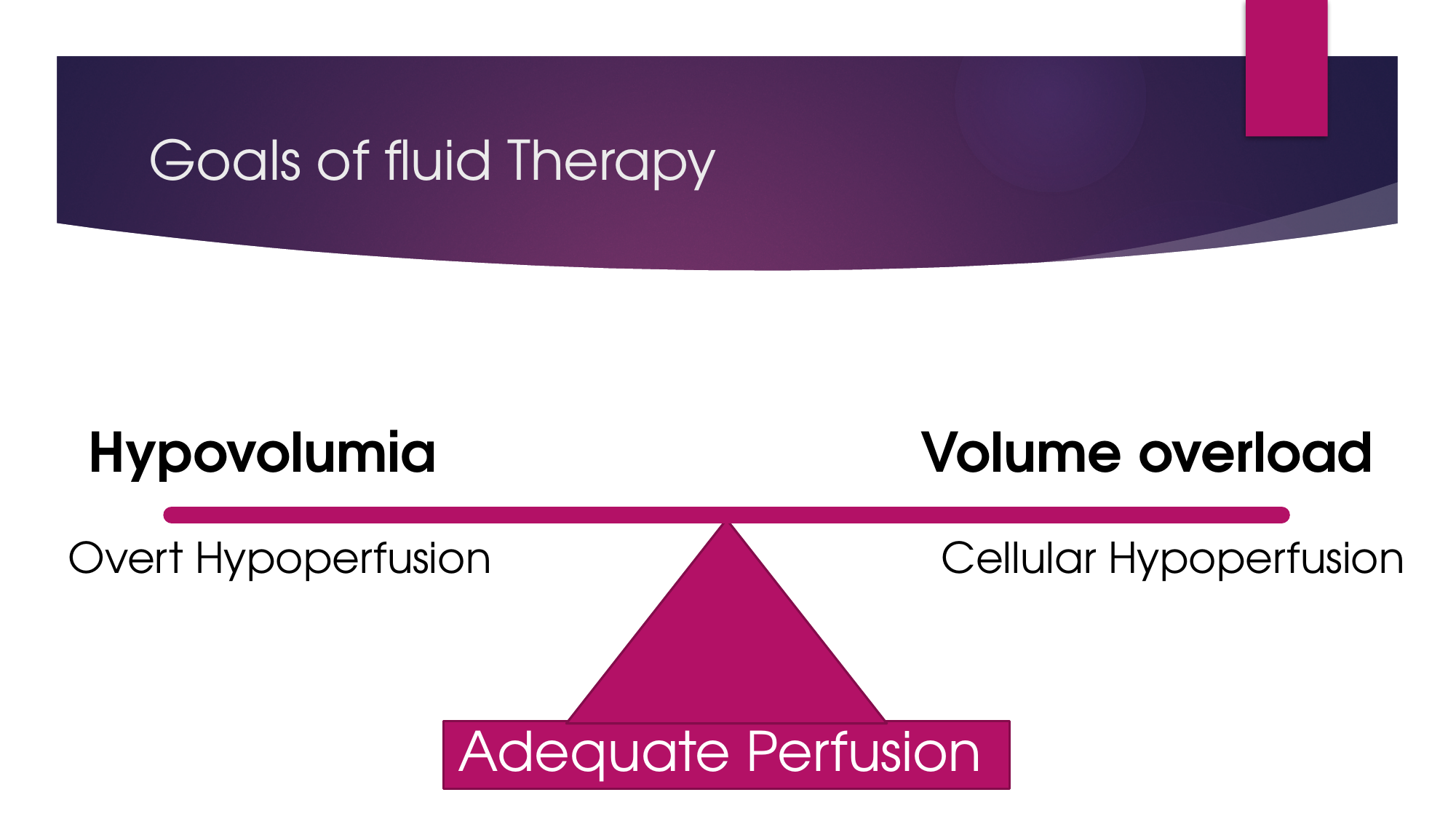

# Goals of fluid Therapy

Hypovolumia
Volume overload

Overt Hypoperfusion
Cellular Hypoperfusion
Adequate Perfusion